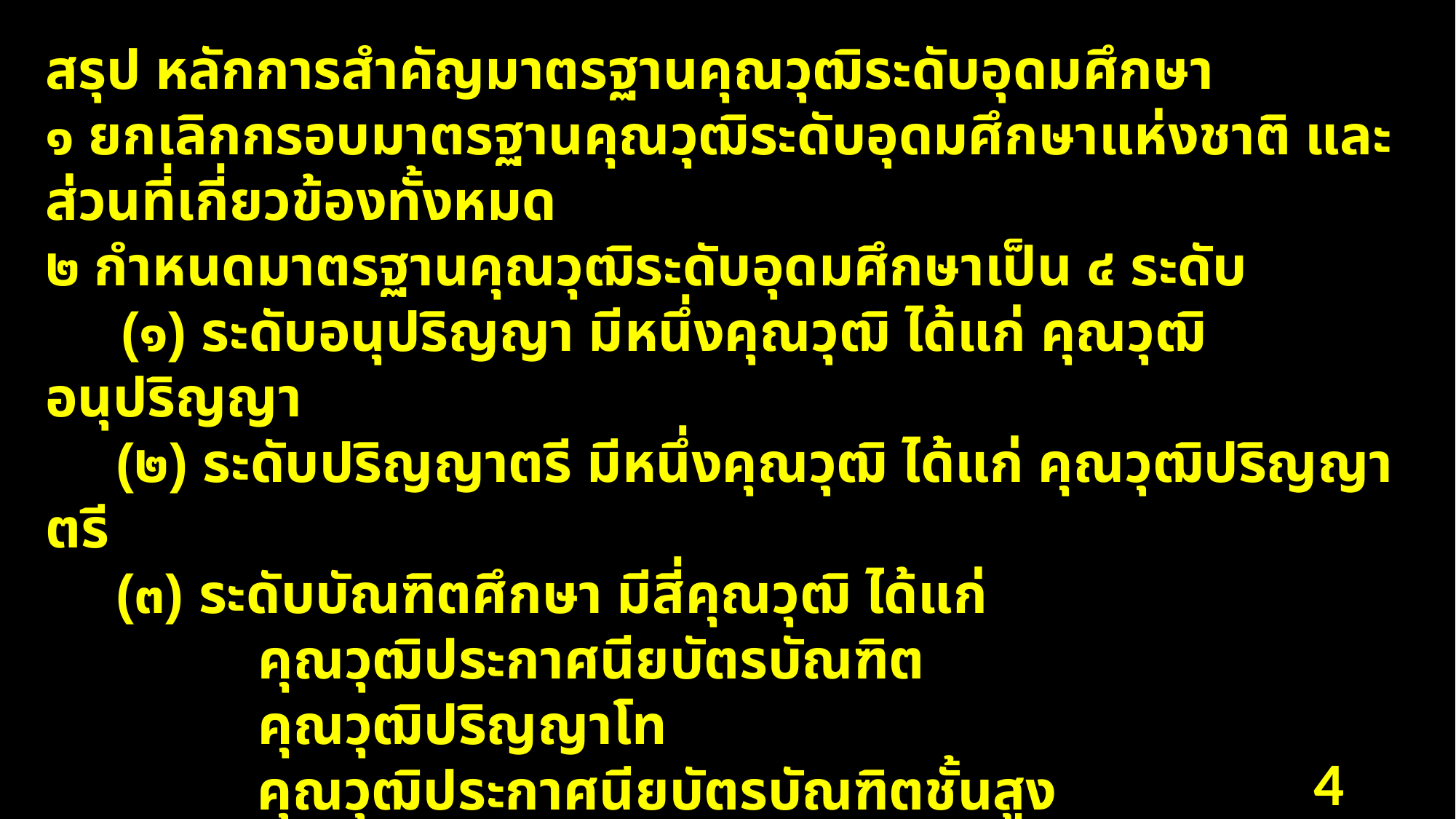

สรุป หลักการสำคัญมาตรฐานคุณวุฒิระดับอุดมศึกษา
๑ ยกเลิกกรอบมาตรฐานคุณวุฒิระดับอุดมศึกษาแห่งชาติ และส่วนที่เกี่ยวข้องทั้งหมด
๒ กำหนดมาตรฐานคุณวุฒิระดับอุดมศึกษาเป็น ๔ ระดับ
     (๑) ระดับอนุปริญญา มีหนึ่งคุณวุฒิ ได้แก่ คุณวุฒิอนุปริญญา
     (๒) ระดับปริญญาตรี มีหนึ่งคุณวุฒิ ได้แก่ คุณวุฒิปริญญาตรี
     (๓) ระดับบัณฑิตศึกษา มีสี่คุณวุฒิ ได้แก่
               คุณวุฒิประกาศนียบัตรบัณฑิต
               คุณวุฒิปริญญาโท
               คุณวุฒิประกาศนียบัตรบัณฑิตชั้นสูง
               คุณวุฒิปริญญาเอก
4